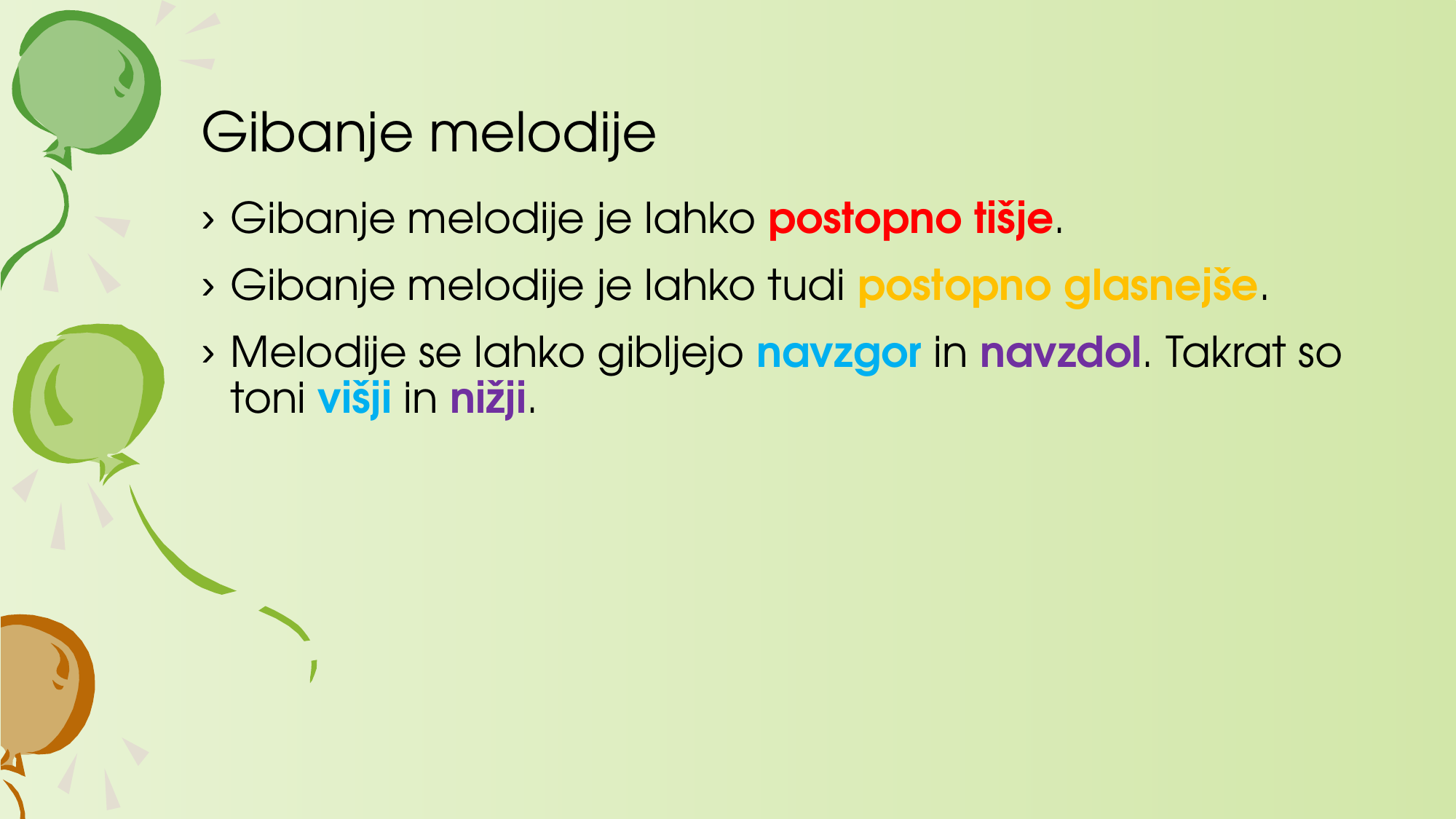

# Gibanje melodije
Gibanje melodije je lahko postopno tišje.
Gibanje melodije je lahko tudi postopno glasnejše.
Melodije se lahko gibljejo navzgor in navzdol. Takrat so toni višji in nižji.